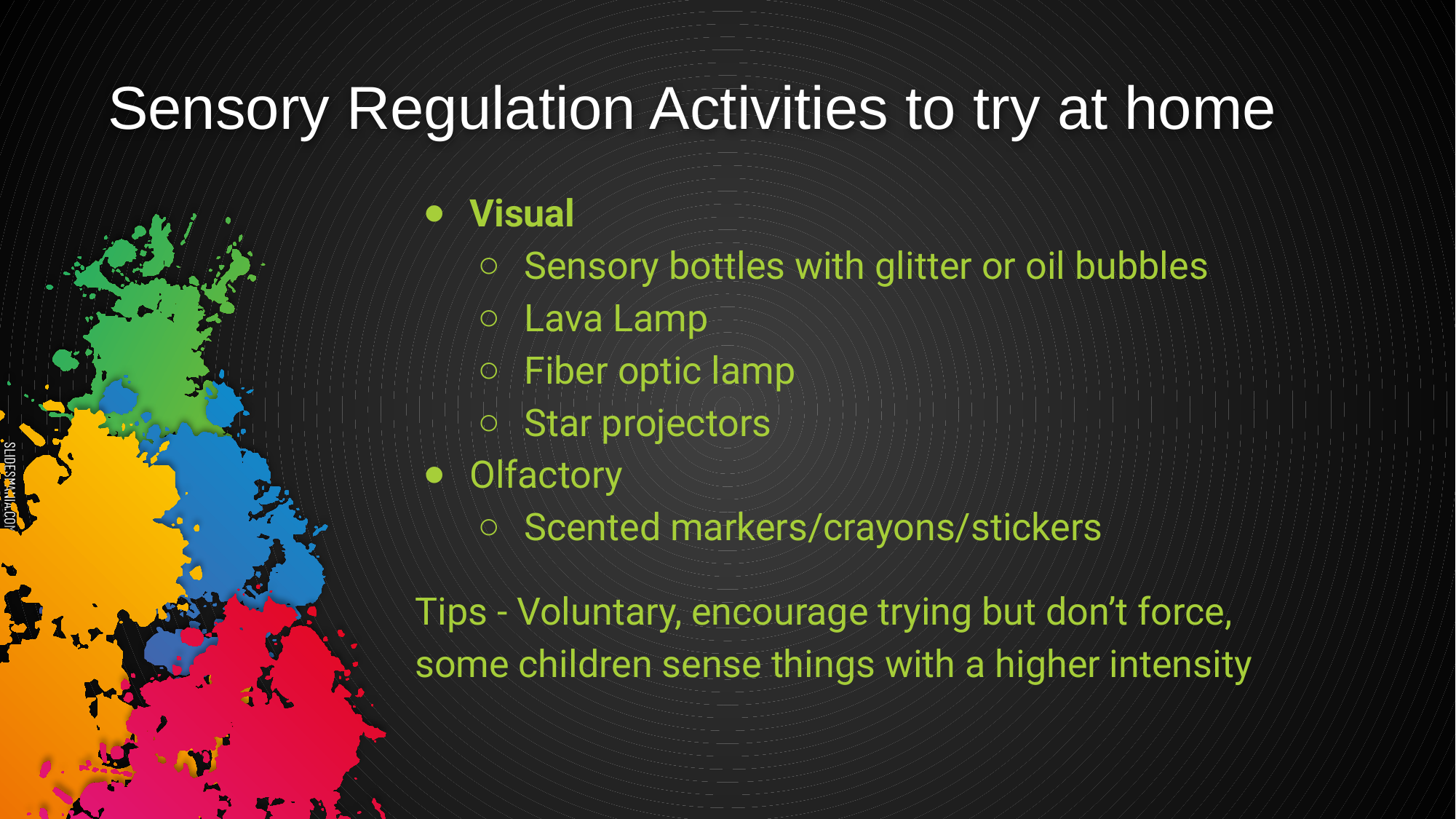

Sensory Regulation Activities to try at home
Visual
Sensory bottles with glitter or oil bubbles
Lava Lamp
Fiber optic lamp
Star projectors
Olfactory
Scented markers/crayons/stickers
Tips - Voluntary, encourage trying but don’t force, some children sense things with a higher intensity